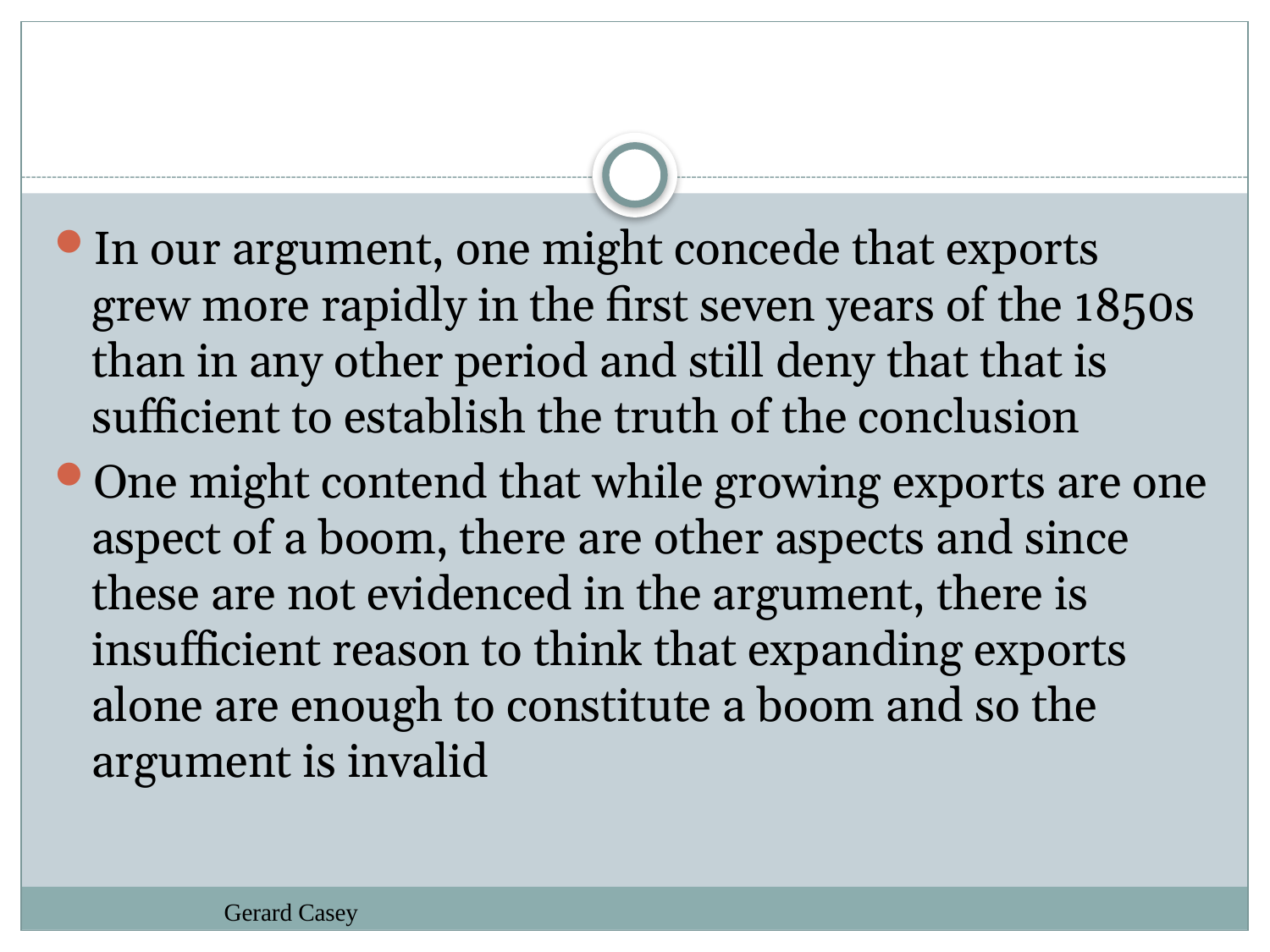

#
In our argument, one might concede that exports grew more rapidly in the first seven years of the 1850s than in any other period and still deny that that is sufficient to establish the truth of the conclusion
One might contend that while growing exports are one aspect of a boom, there are other aspects and since these are not evidenced in the argument, there is insufficient reason to think that expanding exports alone are enough to constitute a boom and so the argument is invalid
Gerard Casey